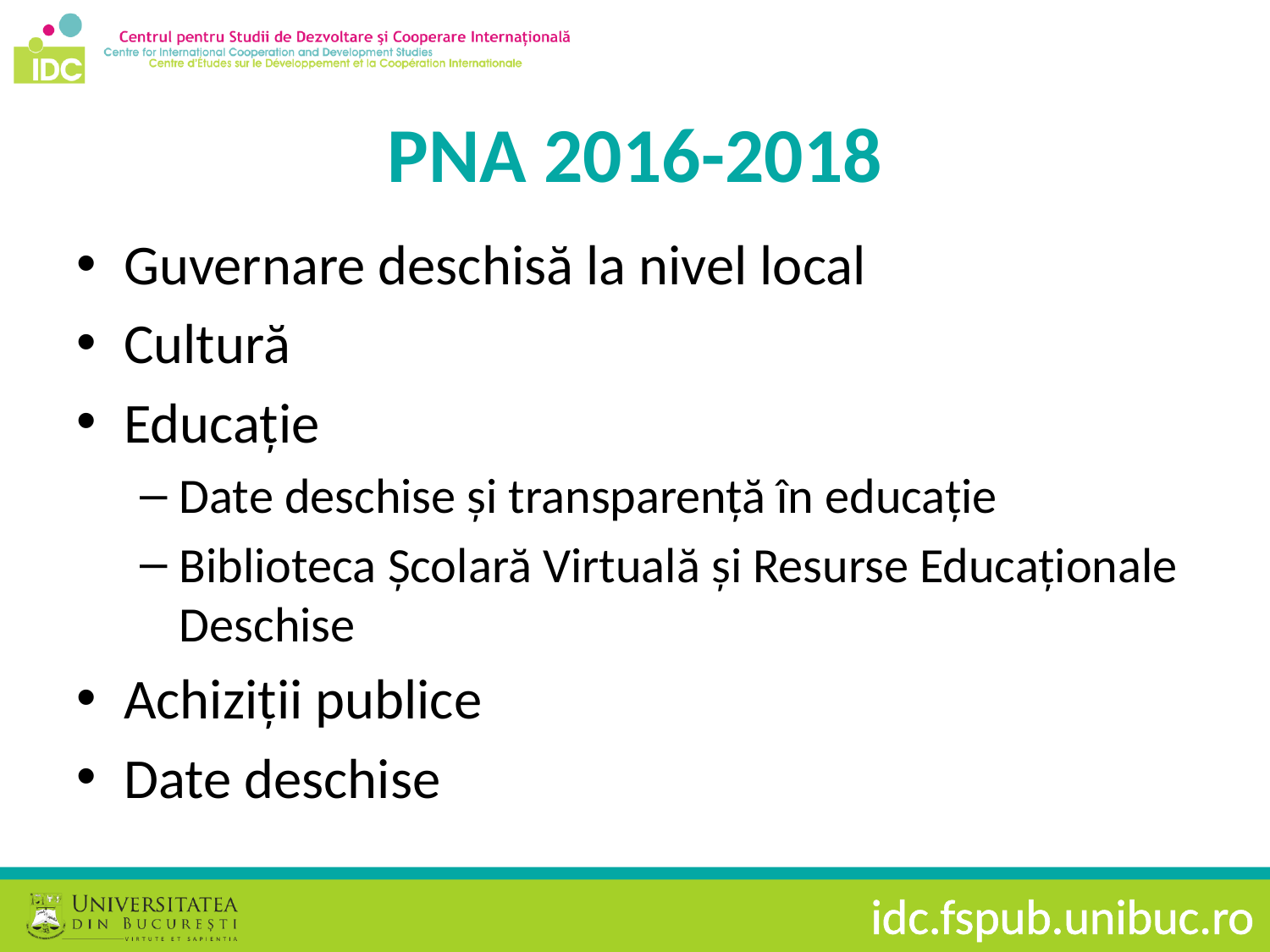

# PNA 2016-2018
Guvernare deschisă la nivel local
Cultură
Educație
Date deschise și transparență în educație
Biblioteca Școlară Virtuală și Resurse Educaționale Deschise
Achiziții publice
Date deschise